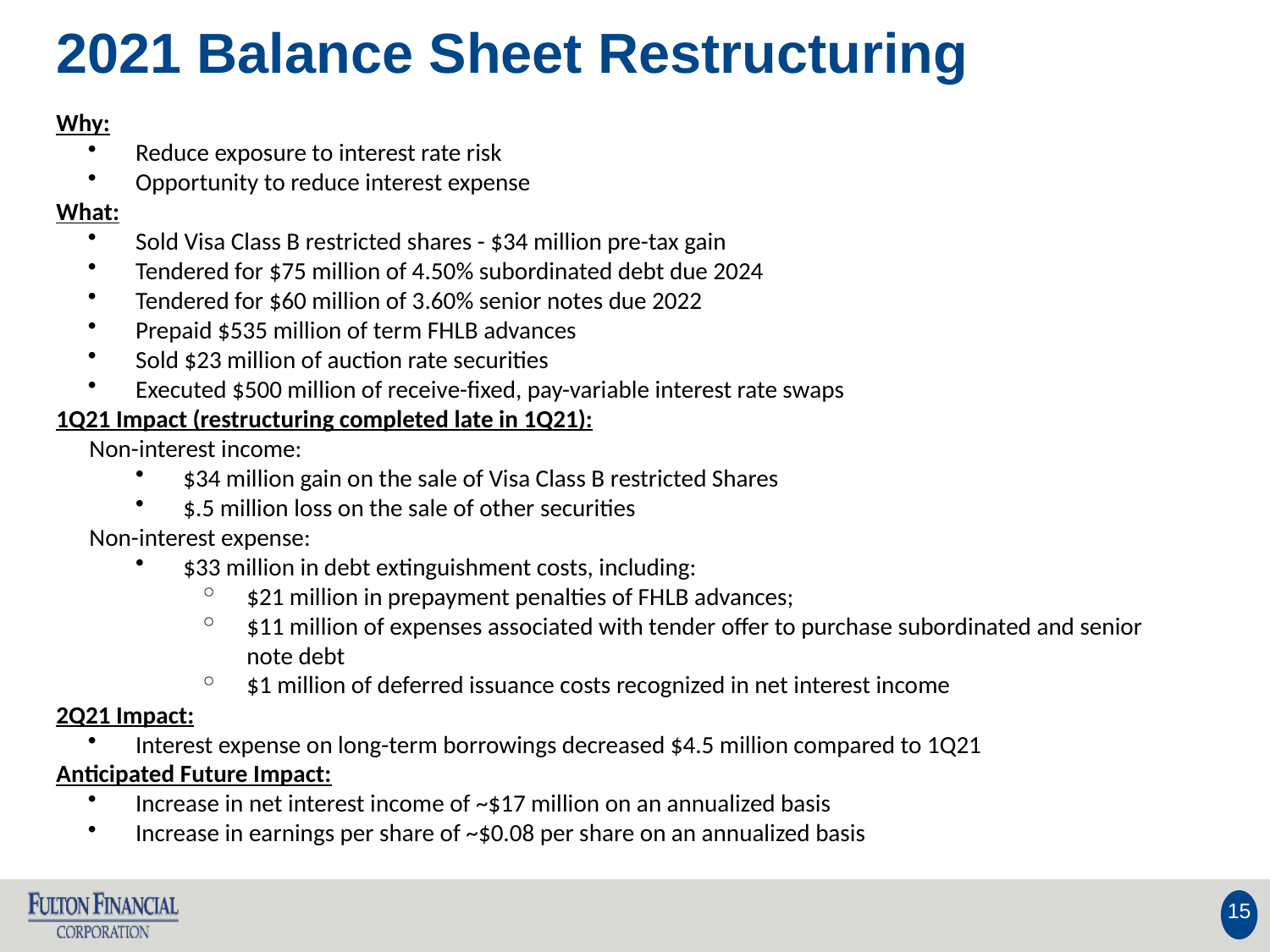

2021 Balance Sheet Restructuring
Why:
Reduce exposure to interest rate risk
Opportunity to reduce interest expense
What:
Sold Visa Class B restricted shares - $34 million pre-tax gain
Tendered for $75 million of 4.50% subordinated debt due 2024
Tendered for $60 million of 3.60% senior notes due 2022
Prepaid $535 million of term FHLB advances
Sold $23 million of auction rate securities
Executed $500 million of receive-fixed, pay-variable interest rate swaps
1Q21 Impact (restructuring completed late in 1Q21):
      Non-interest income:
$34 million gain on the sale of Visa Class B restricted Shares
$.5 million loss on the sale of other securities
      Non-interest expense:
$33 million in debt extinguishment costs, including:
$21 million in prepayment penalties of FHLB advances;
$11 million of expenses associated with tender offer to purchase subordinated and senior note debt
$1 million of deferred issuance costs recognized in net interest income
2Q21 Impact:
Interest expense on long-term borrowings decreased $4.5 million compared to 1Q21
Anticipated Future Impact:
Increase in net interest income of ~$17 million on an annualized basis
Increase in earnings per share of ~$0.08 per share on an annualized basis
15